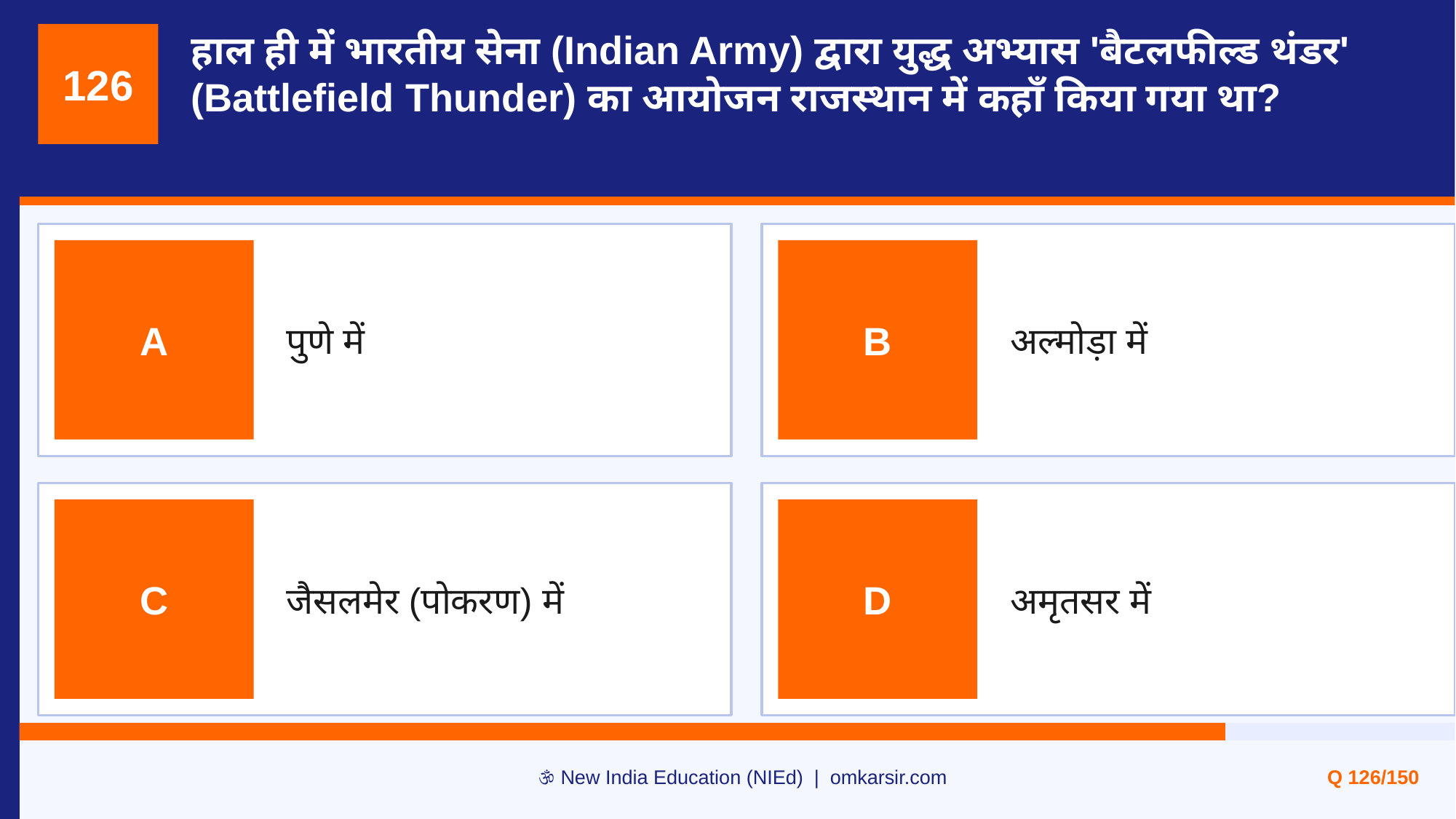

हाल ही में भारतीय सेना (Indian Army) द्वारा युद्ध अभ्यास 'बैटलफील्ड थंडर' (Battlefield Thunder) का आयोजन राजस्थान में कहाँ किया गया था?
126

पुणे में
अल्मोड़ा में
A
B

जैसलमेर (पोकरण) में
अमृतसर में
C
D

🕉️ New India Education (NIEd)  |  omkarsir.com
Q 126/150